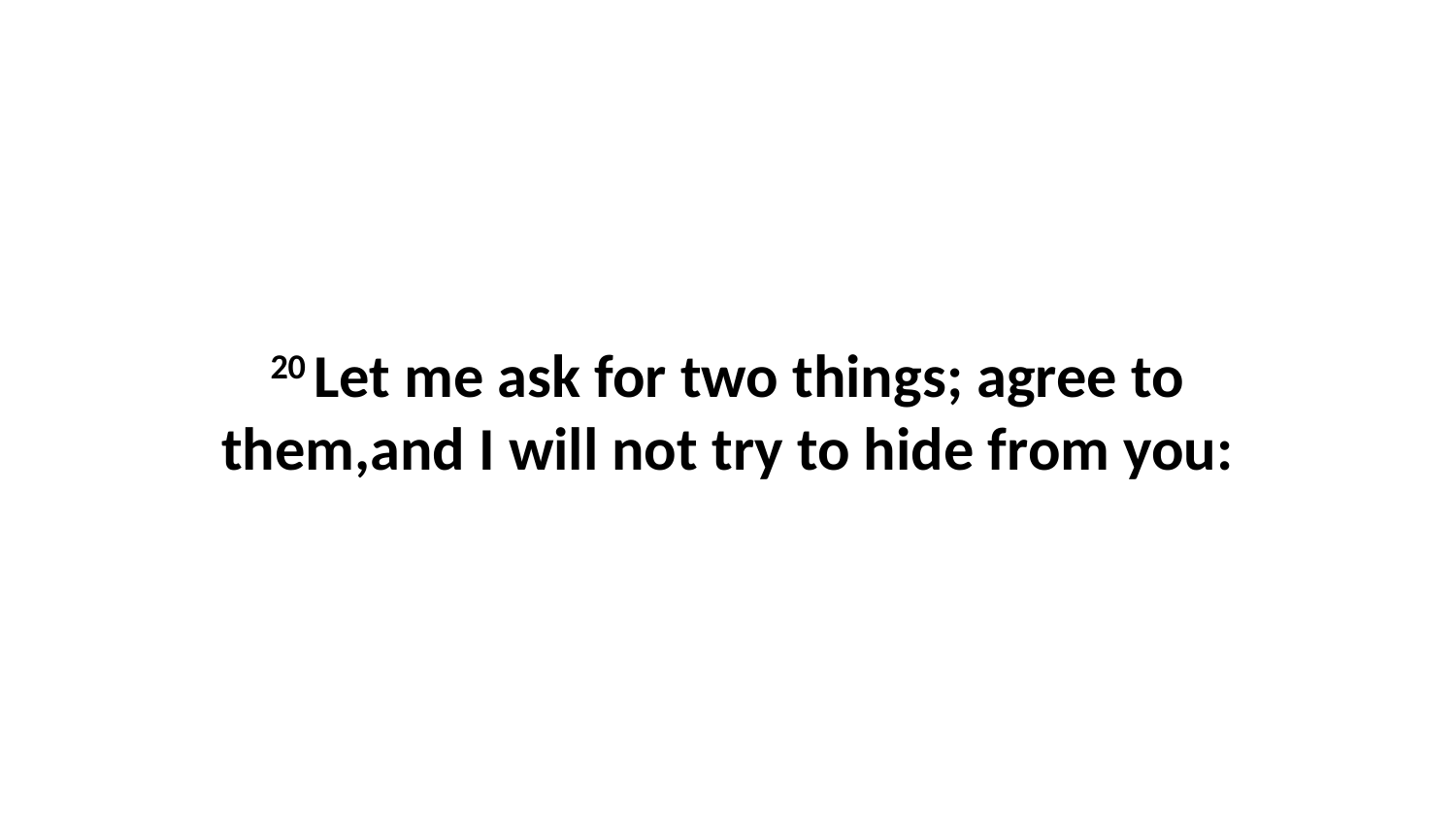

20 Let me ask for two things; agree to them,and I will not try to hide from you: